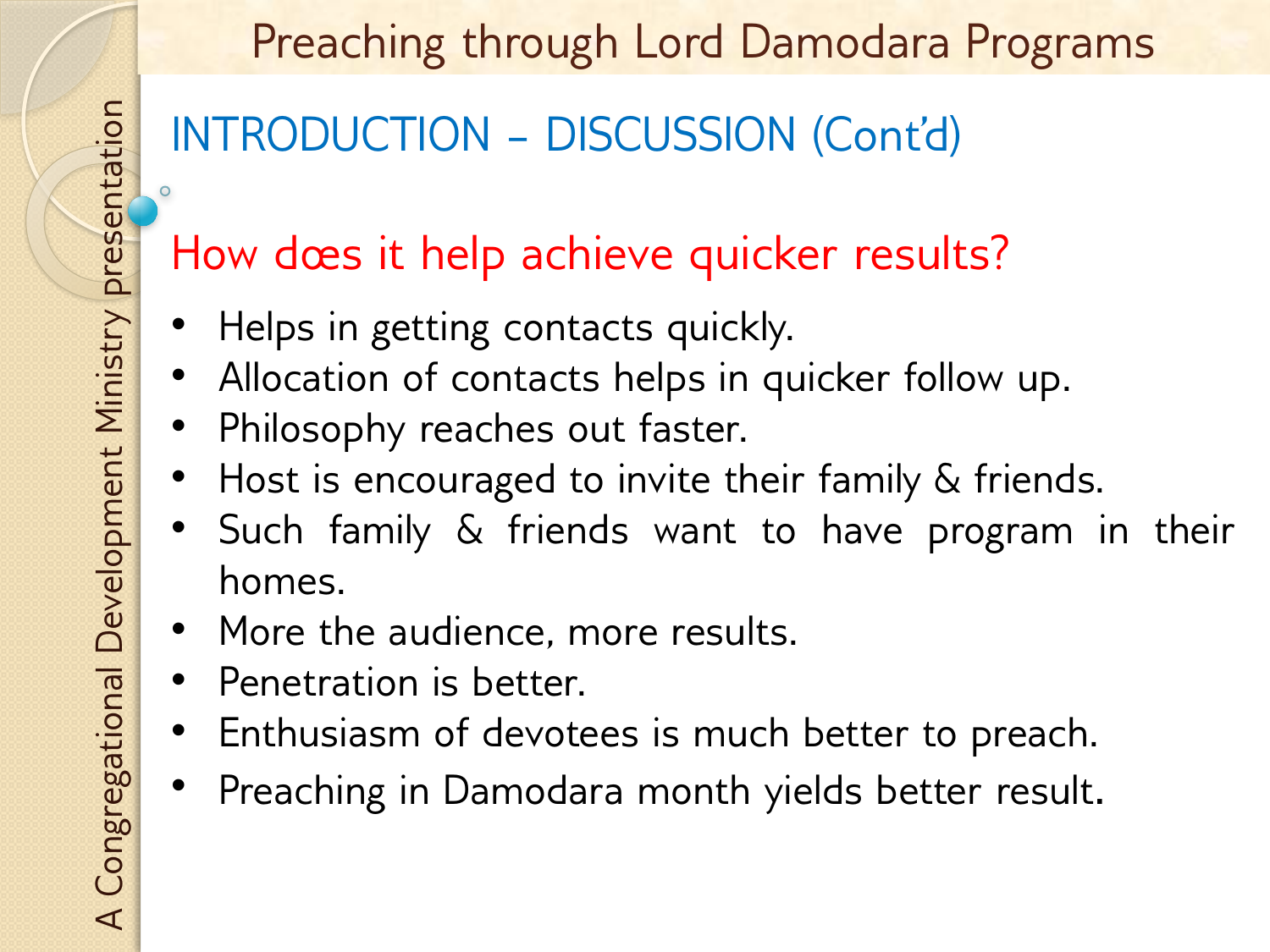

# Preaching through Lord Damodara Programs
INTRODUCTION – DISCUSSION (Cont’d)

How does it help achieve quicker results?
Helps in getting contacts quickly.
Allocation of contacts helps in quicker follow up.
Philosophy reaches out faster.
Host is encouraged to invite their family & friends.
Such family & friends want to have program in their homes.
More the audience, more results.
Penetration is better.
Enthusiasm of devotees is much better to preach.
Preaching in Damodara month yields better result.
A Congregational Development Ministry presentation